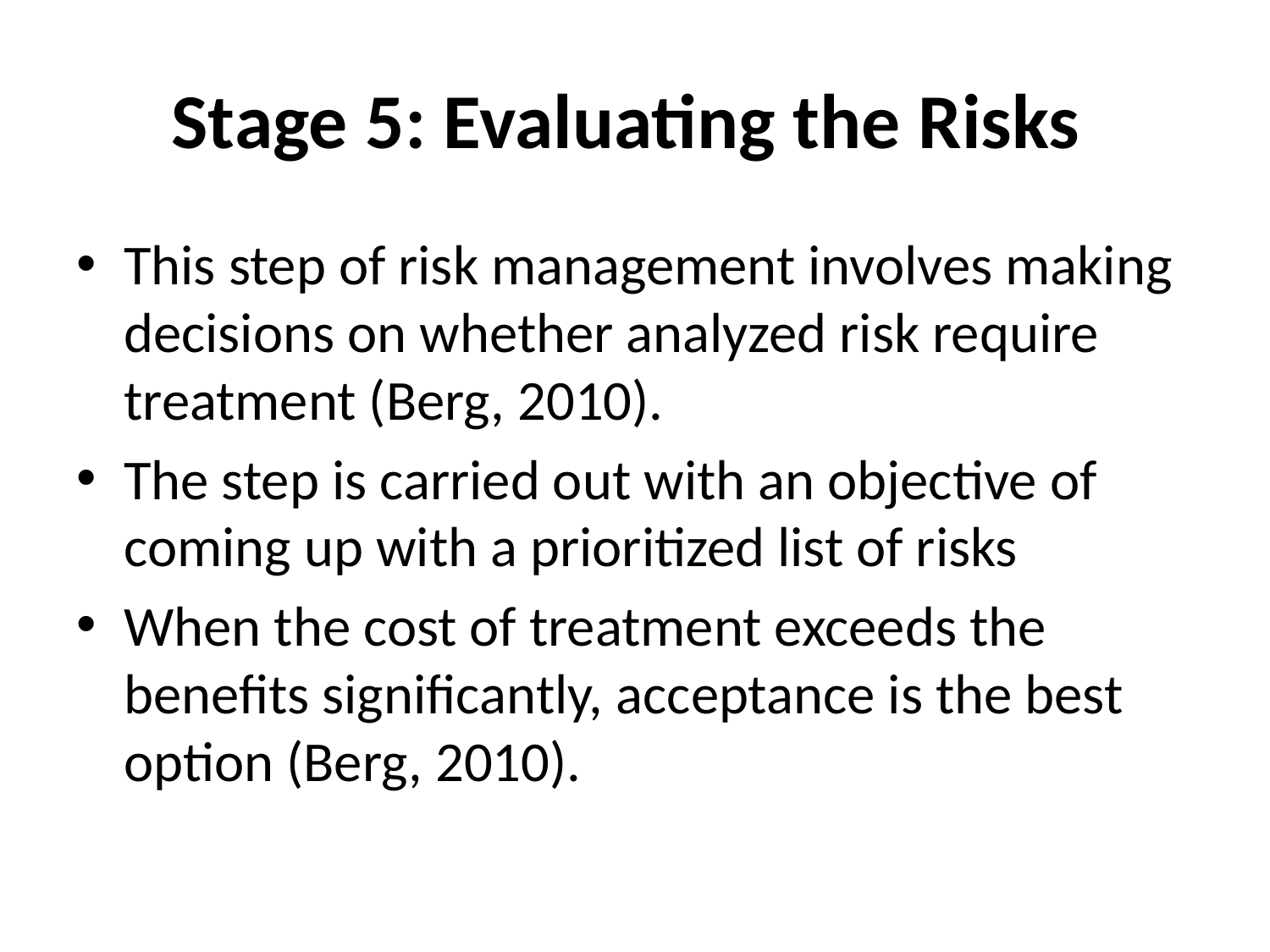

# Stage 5: Evaluating the Risks
This step of risk management involves making decisions on whether analyzed risk require treatment (Berg, 2010).
The step is carried out with an objective of coming up with a prioritized list of risks
When the cost of treatment exceeds the benefits significantly, acceptance is the best option (Berg, 2010).